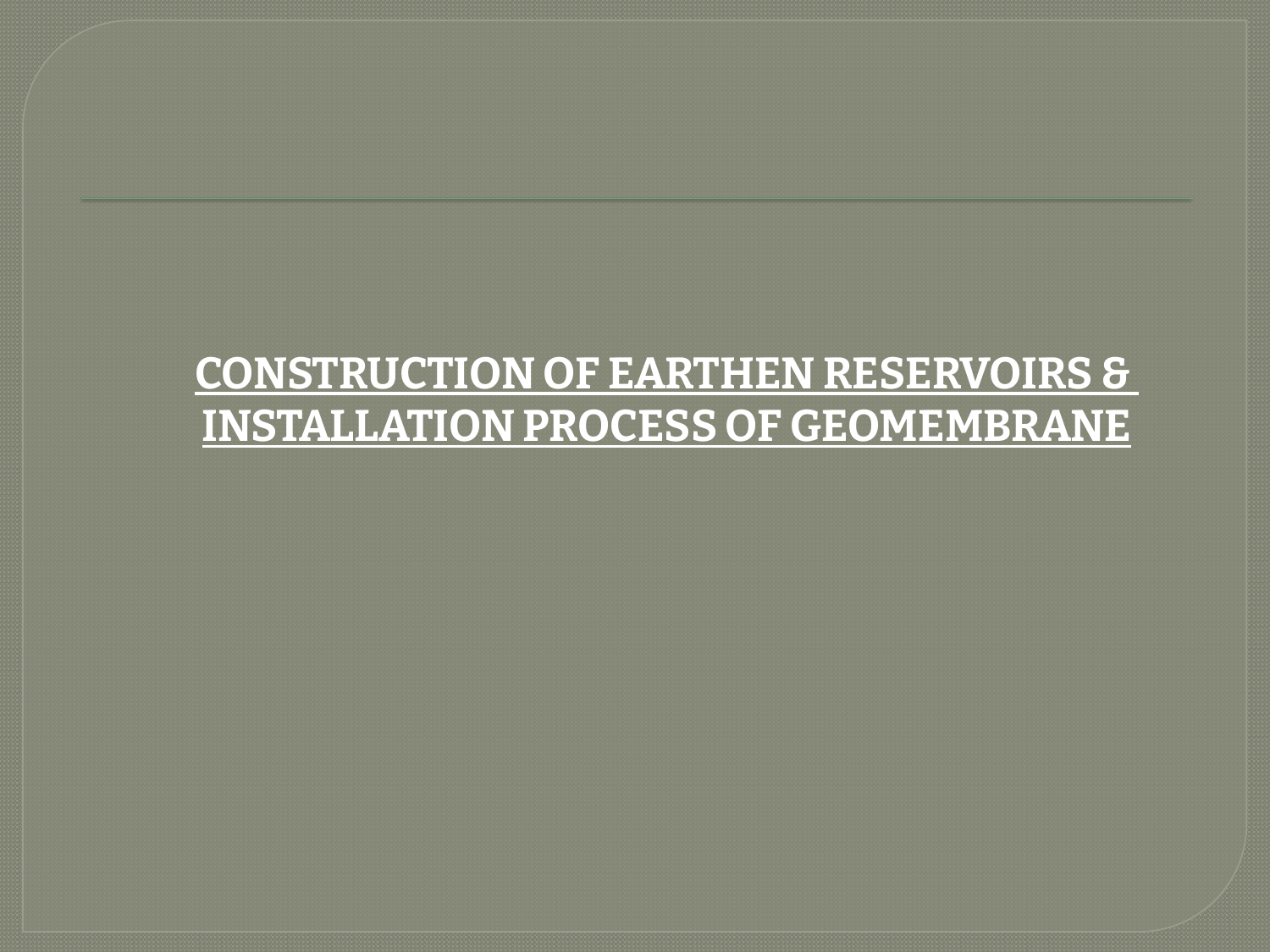

CONSTRUCTION OF EARTHEN RESERVOIRS &  INSTALLATION PROCESS OF GEOMEMBRANE